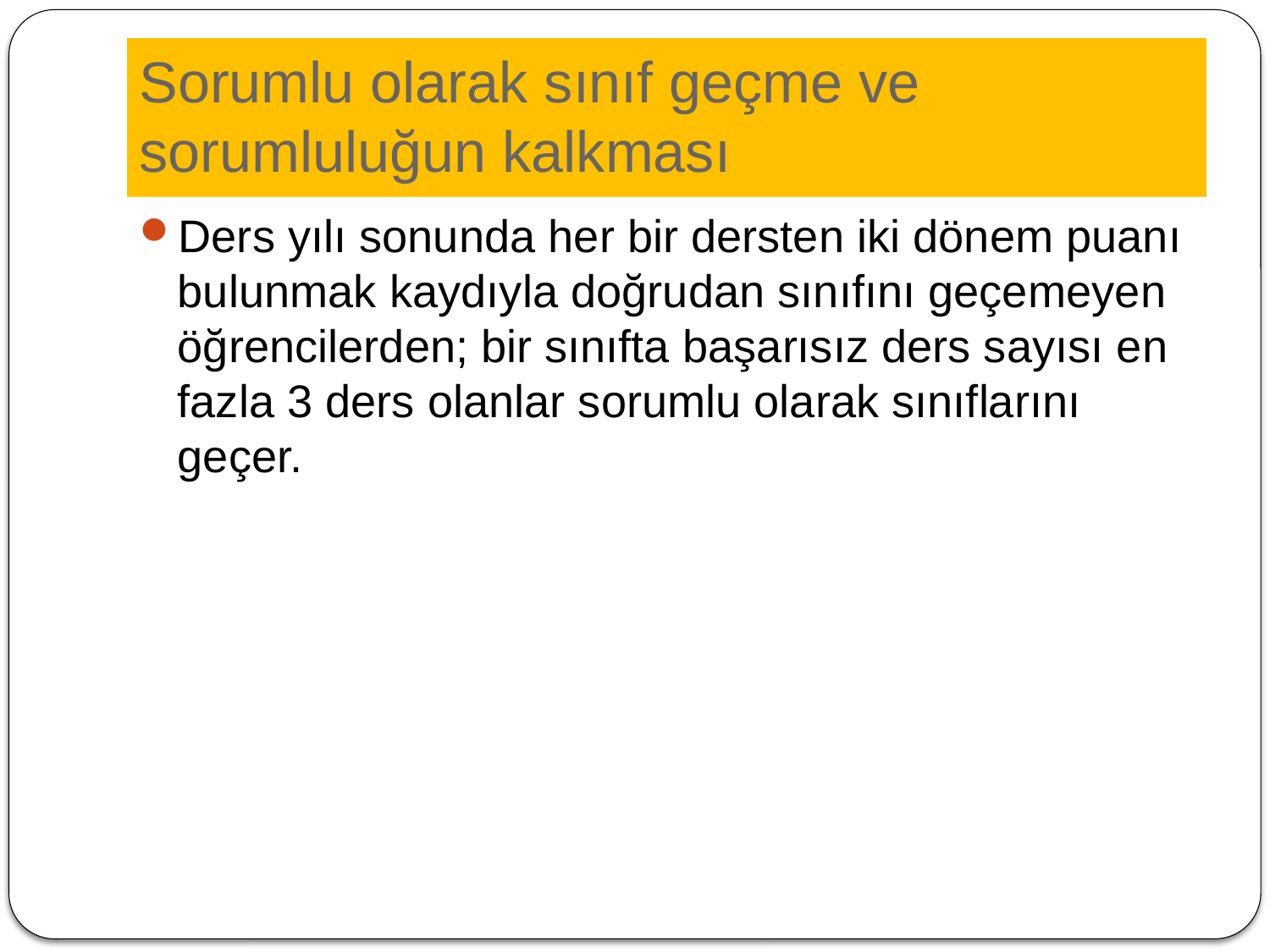

# Sorumlu olarak sınıf geçme ve sorumluluğun kalkması
Ders yılı sonunda her bir dersten iki dönem puanı bulunmak kaydıyla doğrudan sınıfını geçemeyen öğrencilerden; bir sınıfta başarısız ders sayısı en fazla 3 ders olanlar sorumlu olarak sınıflarını geçer.